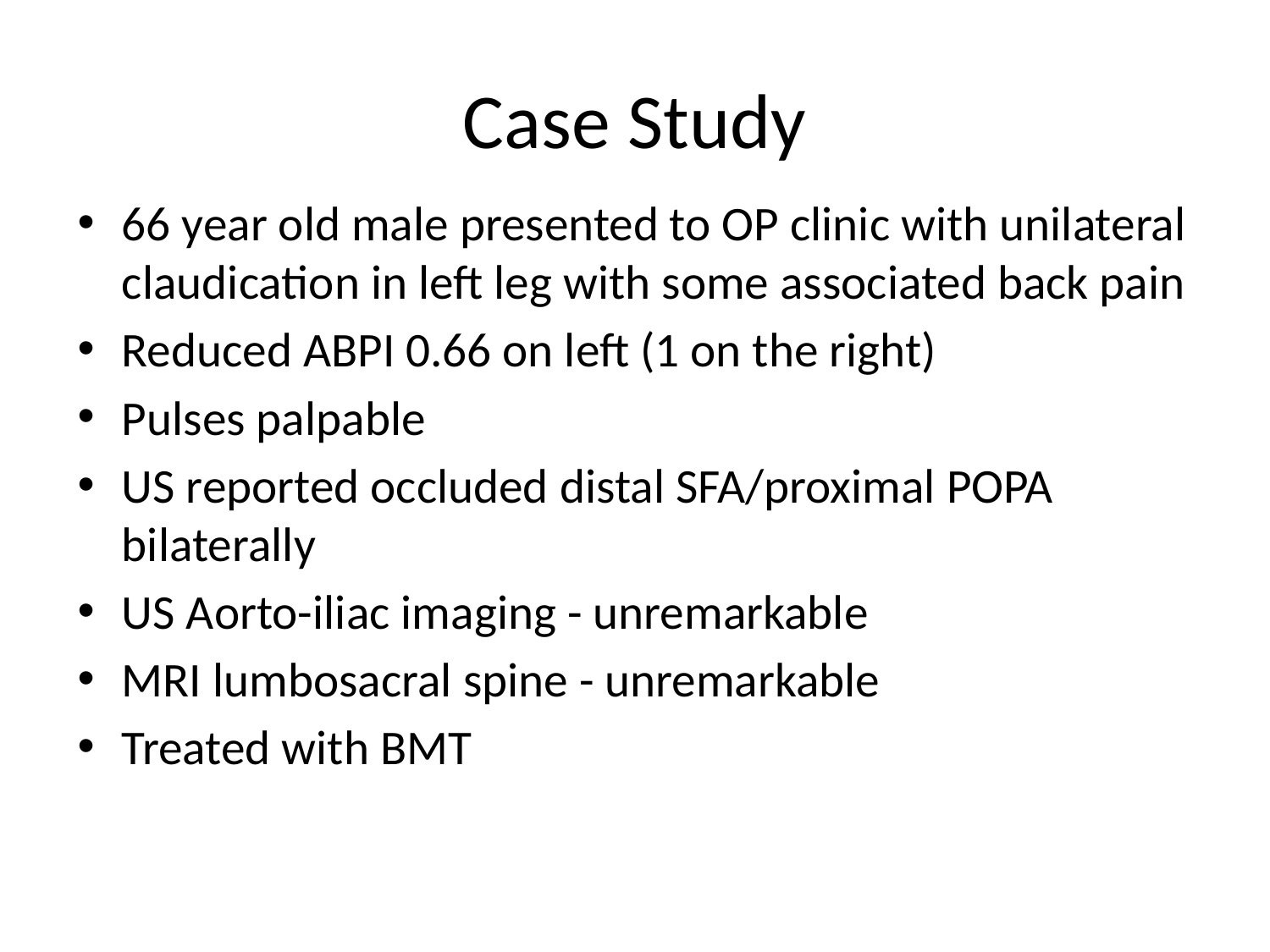

# Case Study
66 year old male presented to OP clinic with unilateral claudication in left leg with some associated back pain
Reduced ABPI 0.66 on left (1 on the right)
Pulses palpable
US reported occluded distal SFA/proximal POPA bilaterally
US Aorto-iliac imaging - unremarkable
MRI lumbosacral spine - unremarkable
Treated with BMT